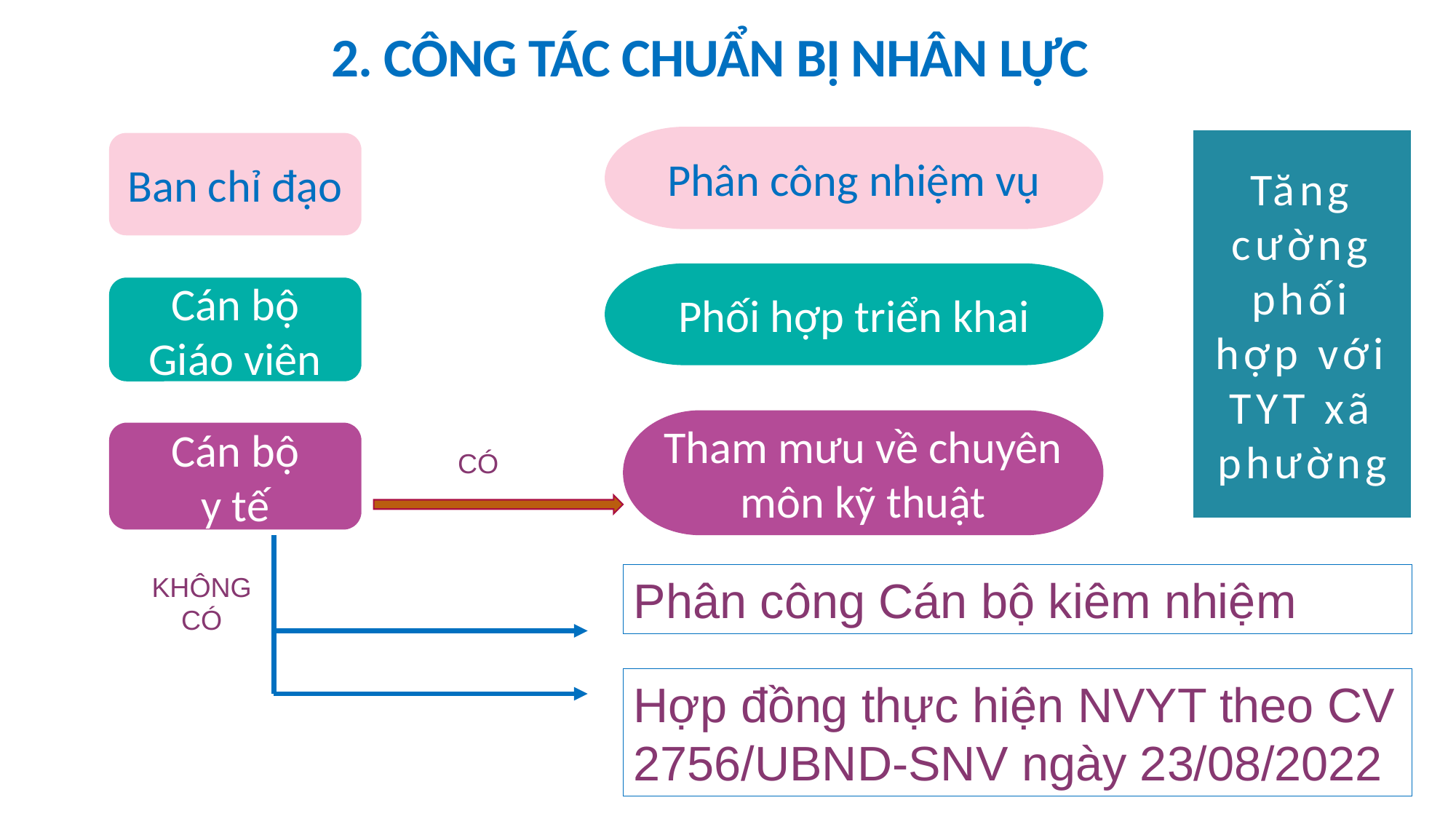

2. CÔNG TÁC CHUẨN BỊ NHÂN LỰC
Phân công nhiệm vụ
Tăng cường phối hợp với TYT xã phường
Ban chỉ đạo
Phối hợp triển khai
Cán bộ Giáo viên
Tham mưu về chuyên môn kỹ thuật
Cán bộ
y tế
CÓ

KHÔNG CÓ
Phân công Cán bộ kiêm nhiệm
Hợp đồng thực hiện NVYT theo CV 2756/UBND-SNV ngày 23/08/2022